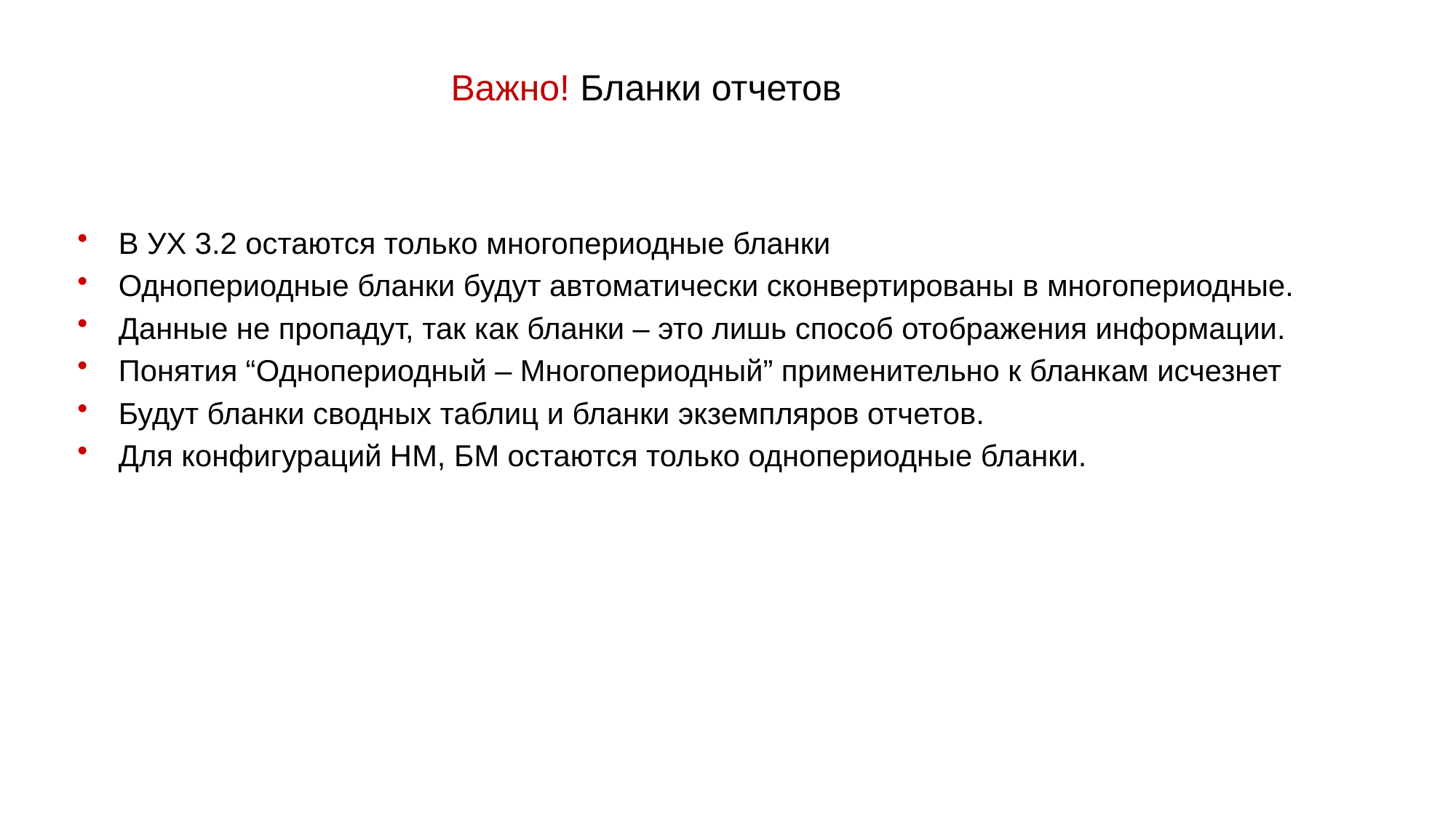

# Важно! Бланки отчетов
В УХ 3.2 остаются только многопериодные бланки
Однопериодные бланки будут автоматически сконвертированы в многопериодные.
Данные не пропадут, так как бланки – это лишь способ отображения информации.
Понятия “Однопериодный – Многопериодный” применительно к бланкам исчезнет
Будут бланки сводных таблиц и бланки экземпляров отчетов.
Для конфигураций НМ, БМ остаются только однопериодные бланки.